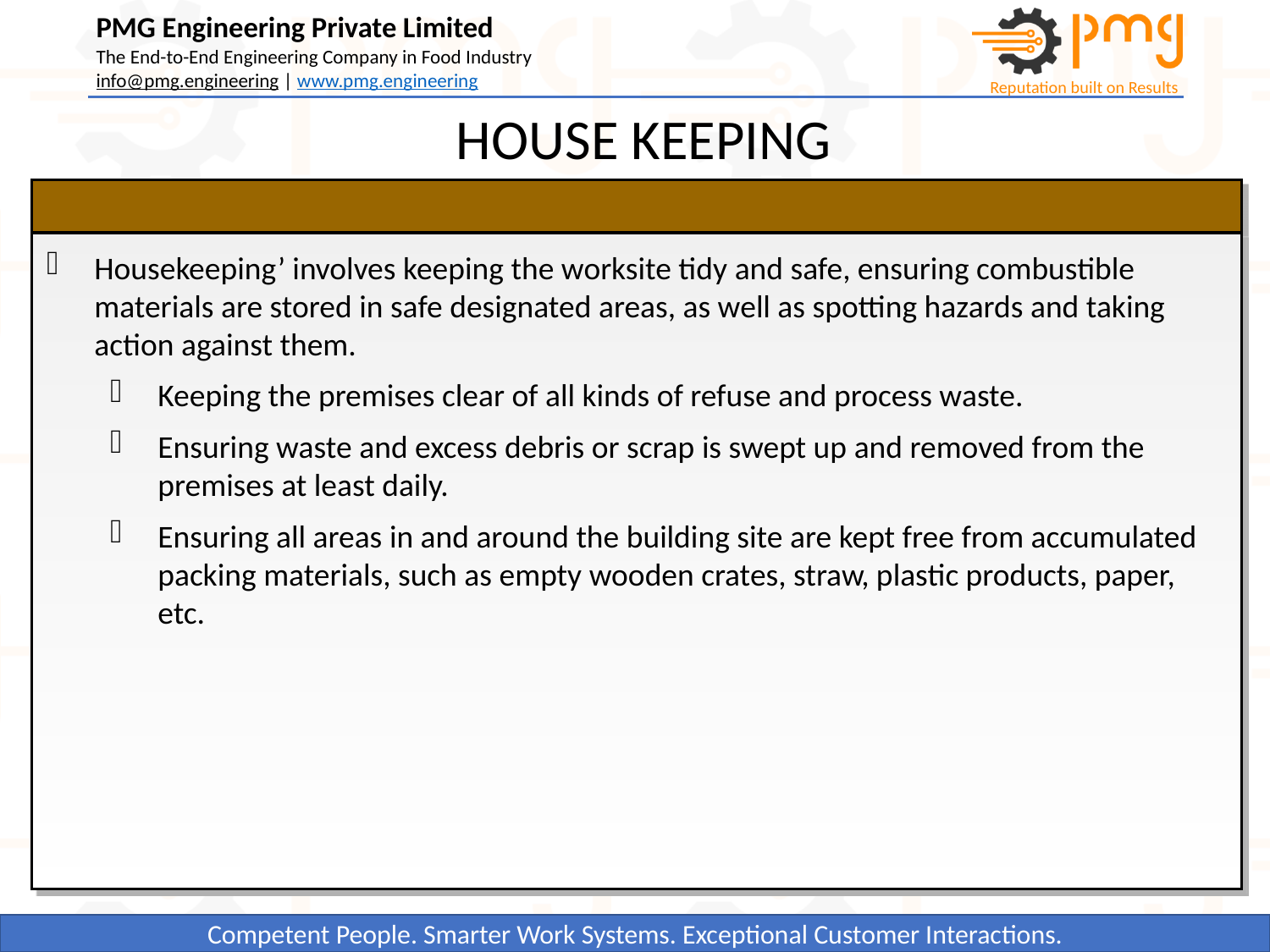

HOUSE KEEPING

Housekeeping’ involves keeping the worksite tidy and safe, ensuring combustible materials are stored in safe designated areas, as well as spotting hazards and taking action against them.
Keeping the premises clear of all kinds of refuse and process waste.
Ensuring waste and excess debris or scrap is swept up and removed from the premises at least daily.
Ensuring all areas in and around the building site are kept free from accumulated packing materials, such as empty wooden crates, straw, plastic products, paper, etc.